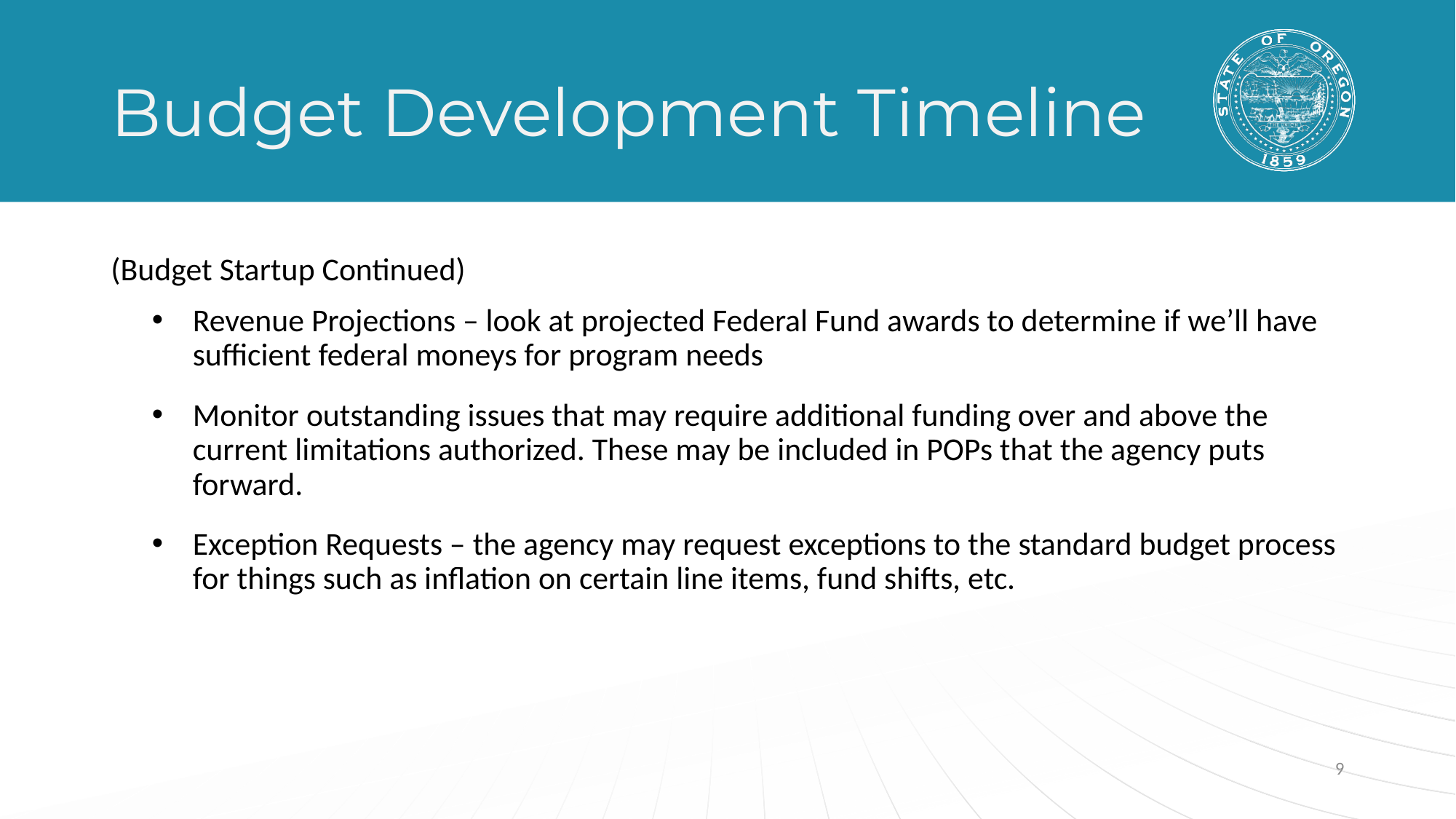

# Budget Development Timeline
(Budget Startup Continued)
Revenue Projections – look at projected Federal Fund awards to determine if we’ll have sufficient federal moneys for program needs
Monitor outstanding issues that may require additional funding over and above the current limitations authorized. These may be included in POPs that the agency puts forward.
Exception Requests – the agency may request exceptions to the standard budget process for things such as inflation on certain line items, fund shifts, etc.
9